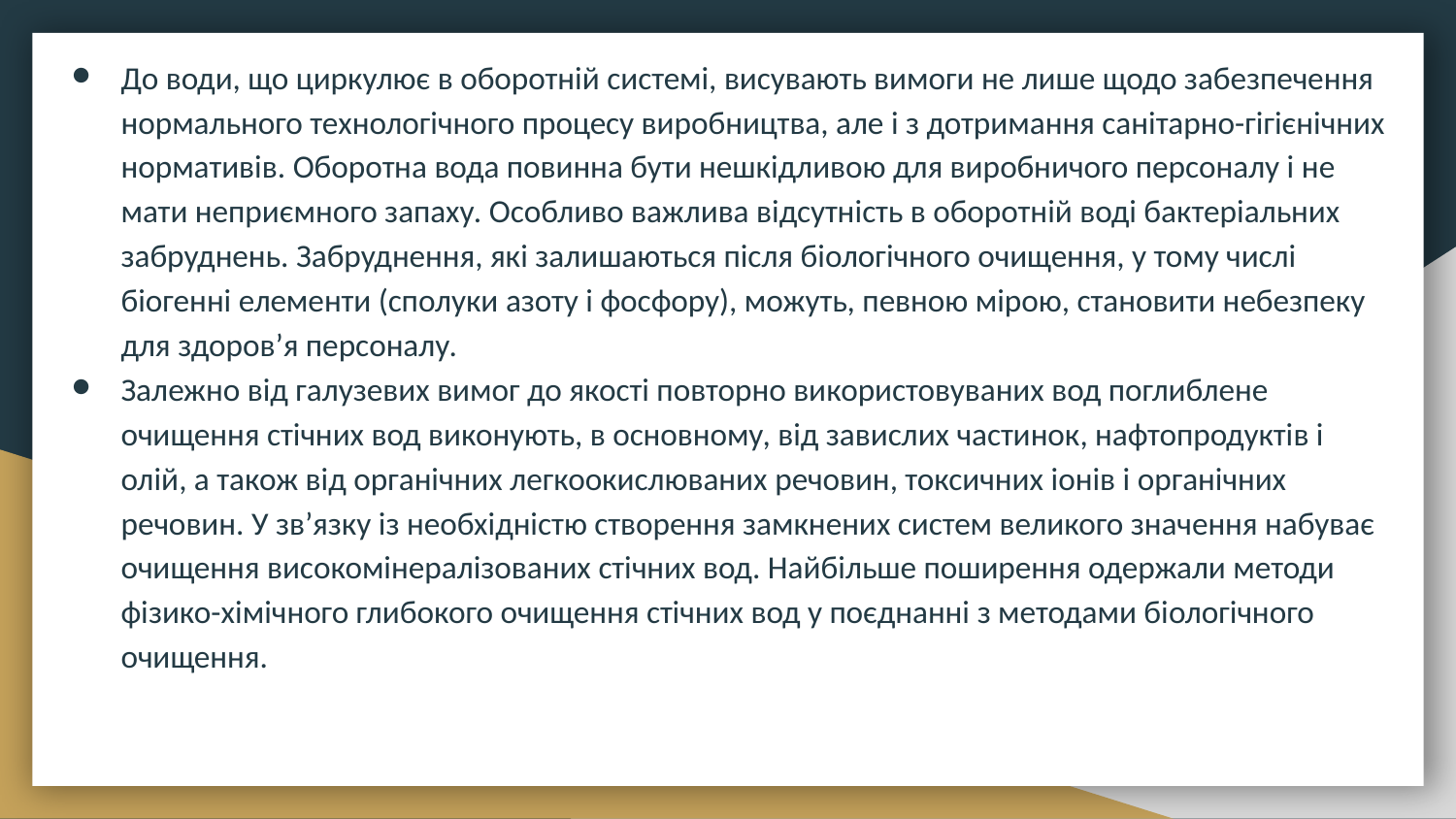

До води, що циркулює в оборотній системі, висувають вимоги не лише щодо забезпечення нормального технологічного процесу виробництва, але і з дотримання санітарно-гігієнічних нормативів. Оборотна вода повинна бути нешкідливою для виробничого персоналу і не мати неприємного запаху. Особливо важлива відсутність в оборотній воді бактеріальних забруднень. Забруднення, які залишаються після біологічного очищення, у тому числі біогенні елементи (сполуки азоту і фосфору), можуть, певною мірою, становити небезпеку для здоров’я персоналу.
Залежно від галузевих вимог до якості повторно використовуваних вод поглиблене очищення стічних вод виконують, в основному, від завислих частинок, нафтопродуктів і олій, а також від органічних легкоокислюваних речовин, токсичних іонів і органічних речовин. У зв’язку із необхідністю створення замкнених систем великого значення набуває очищення високомінералізованих стічних вод. Найбільше поширення одержали методи фізико-хімічного глибокого очищення стічних вод у поєднанні з методами біологічного очищення.